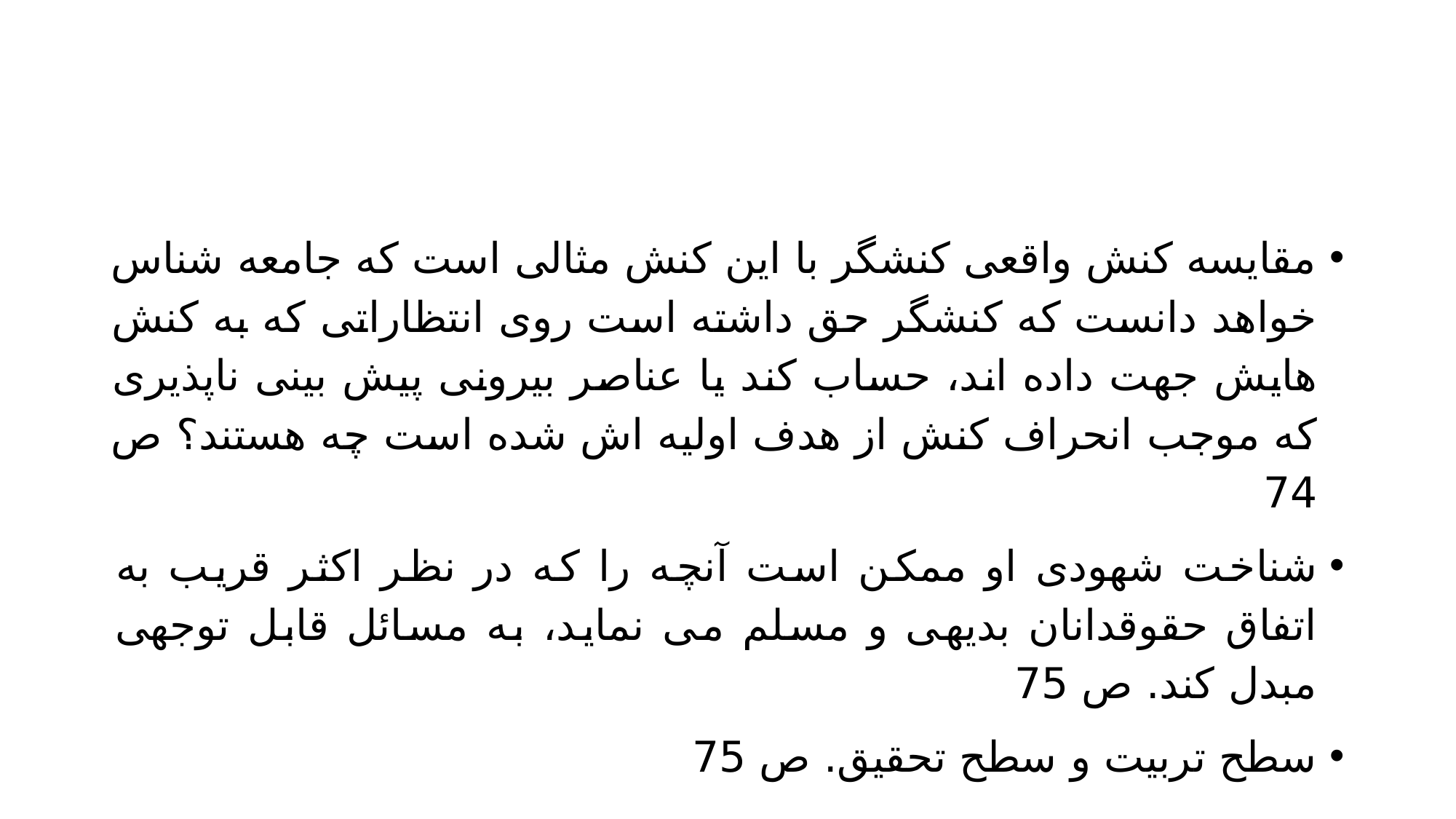

#
مقایسه کنش واقعی کنشگر با این کنش مثالی است که جامعه شناس خواهد دانست که کنشگر حق داشته است روی انتظاراتی که به کنش هایش جهت داده اند، حساب کند یا عناصر بیرونی پیش بینی ناپذیری که موجب انحراف کنش از هدف اولیه اش شده است چه هستند؟ ص 74
شناخت شهودی او ممکن است آنچه را که در نظر اکثر قریب به اتفاق حقوقدانان بدیهی و مسلم می نماید، به مسائل قابل توجهی مبدل کند. ص 75
سطح تربیت و سطح تحقیق. ص 75